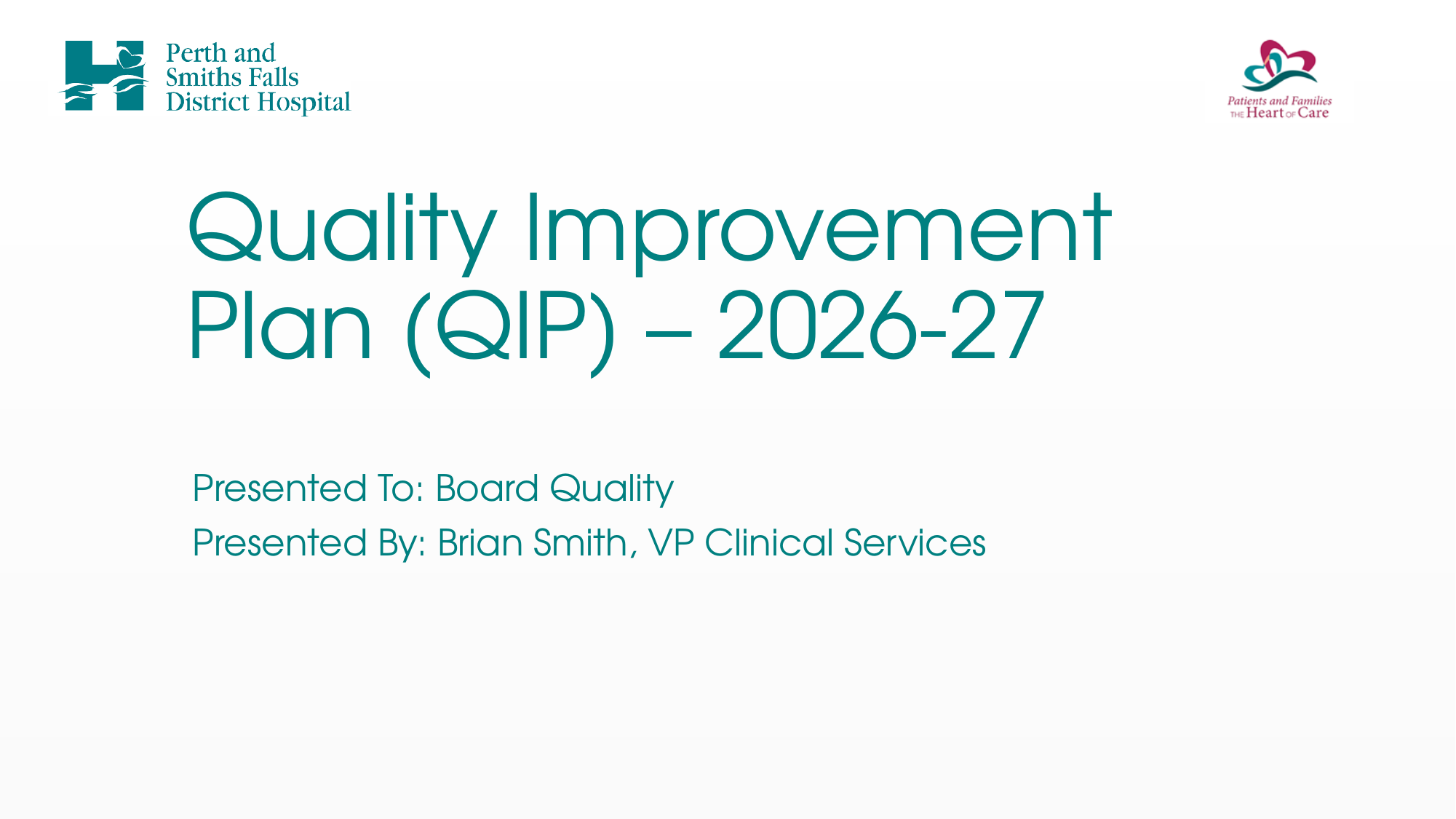

# Quality Improvement Plan (QIP) – 2026-27
Presented To: Board Quality
Presented By: Brian Smith, VP Clinical Services